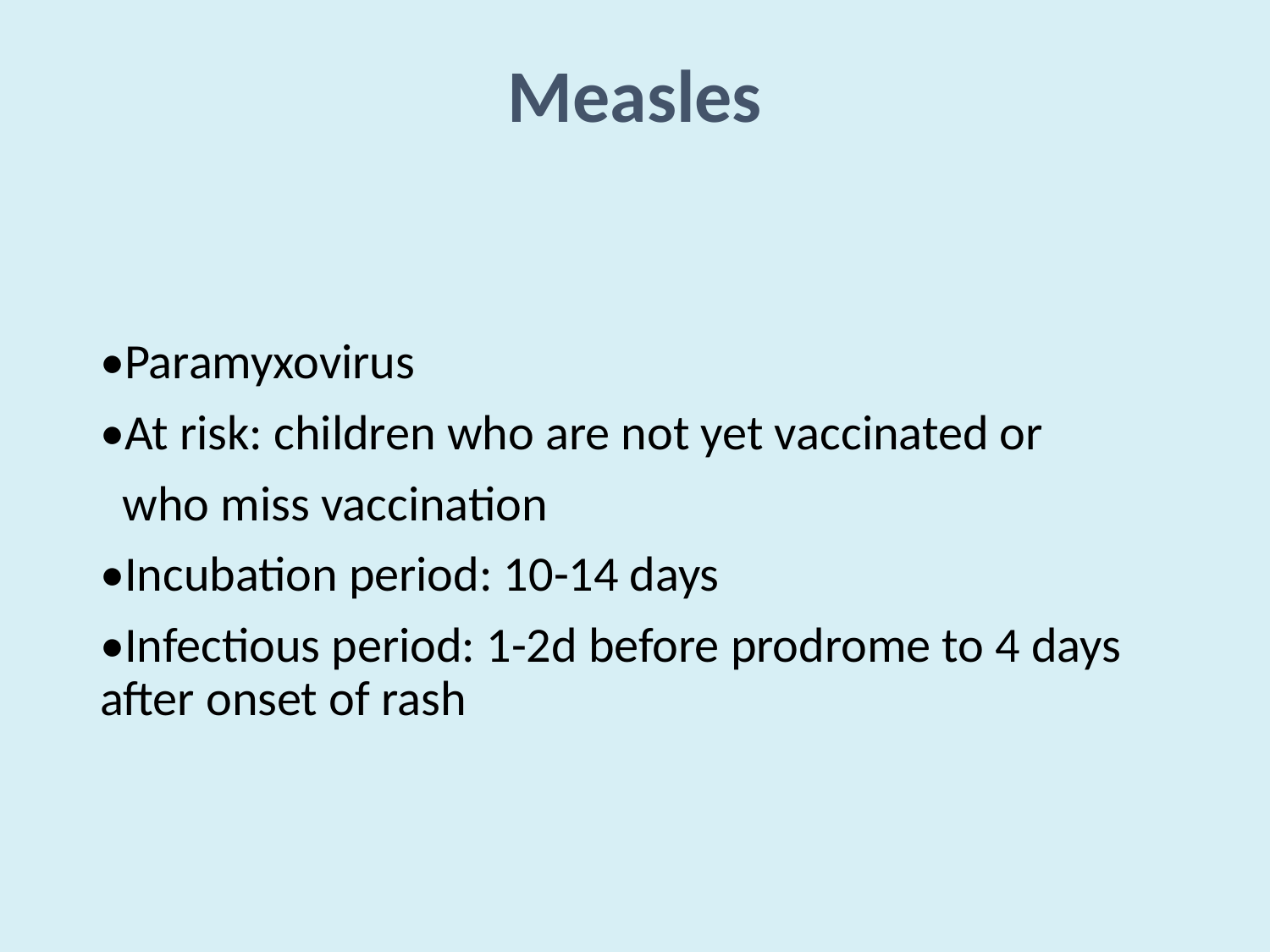

# Measles

•Paramyxovirus
•At risk: children who are not yet vaccinated or
  who miss vaccination
•Incubation period: 10-14 days
•Infectious period: 1-2d before prodrome to 4 days after onset of rash